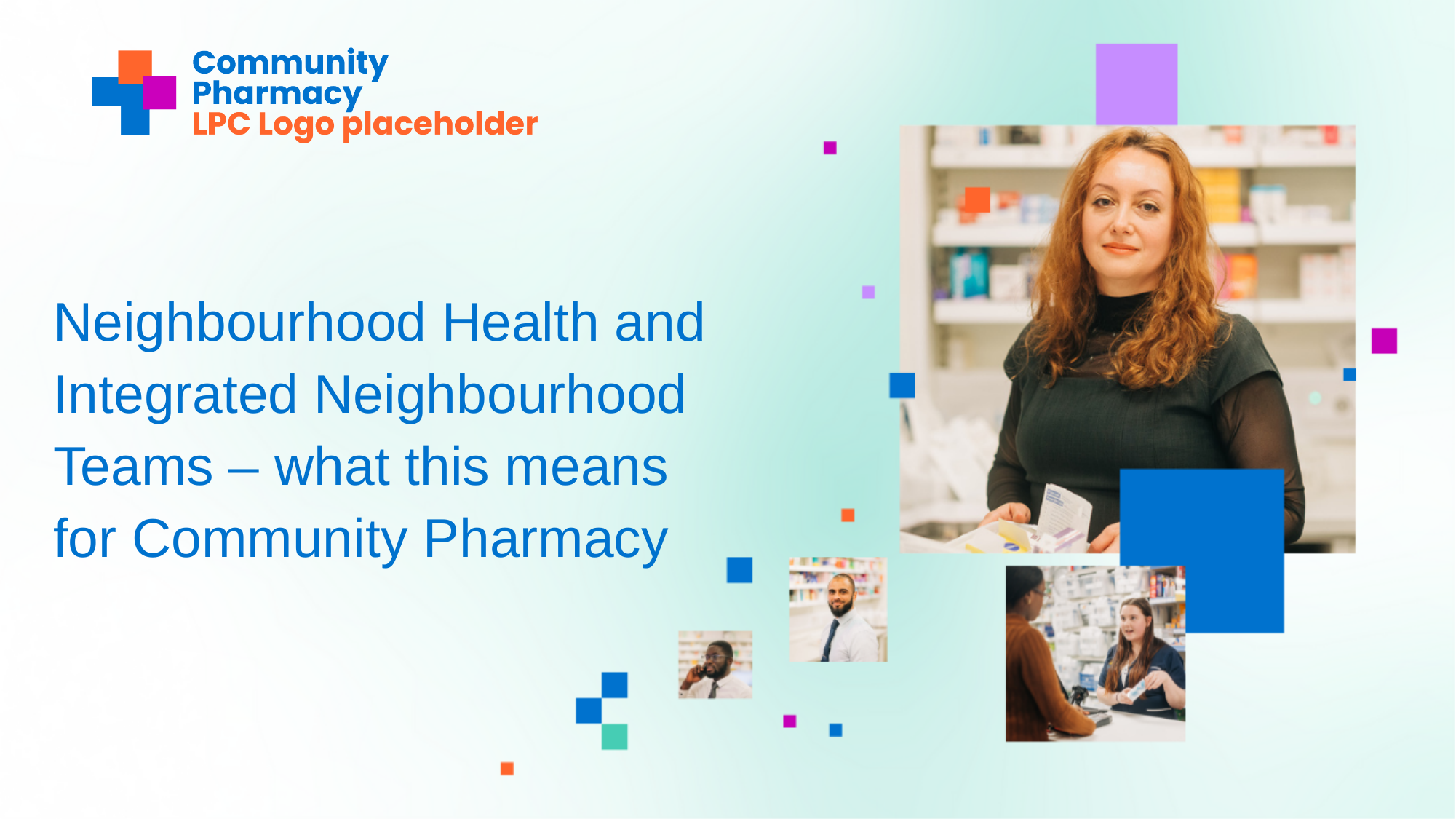

# Neighbourhood Health and Integrated Neighbourhood Teams – what this means for Community Pharmacy